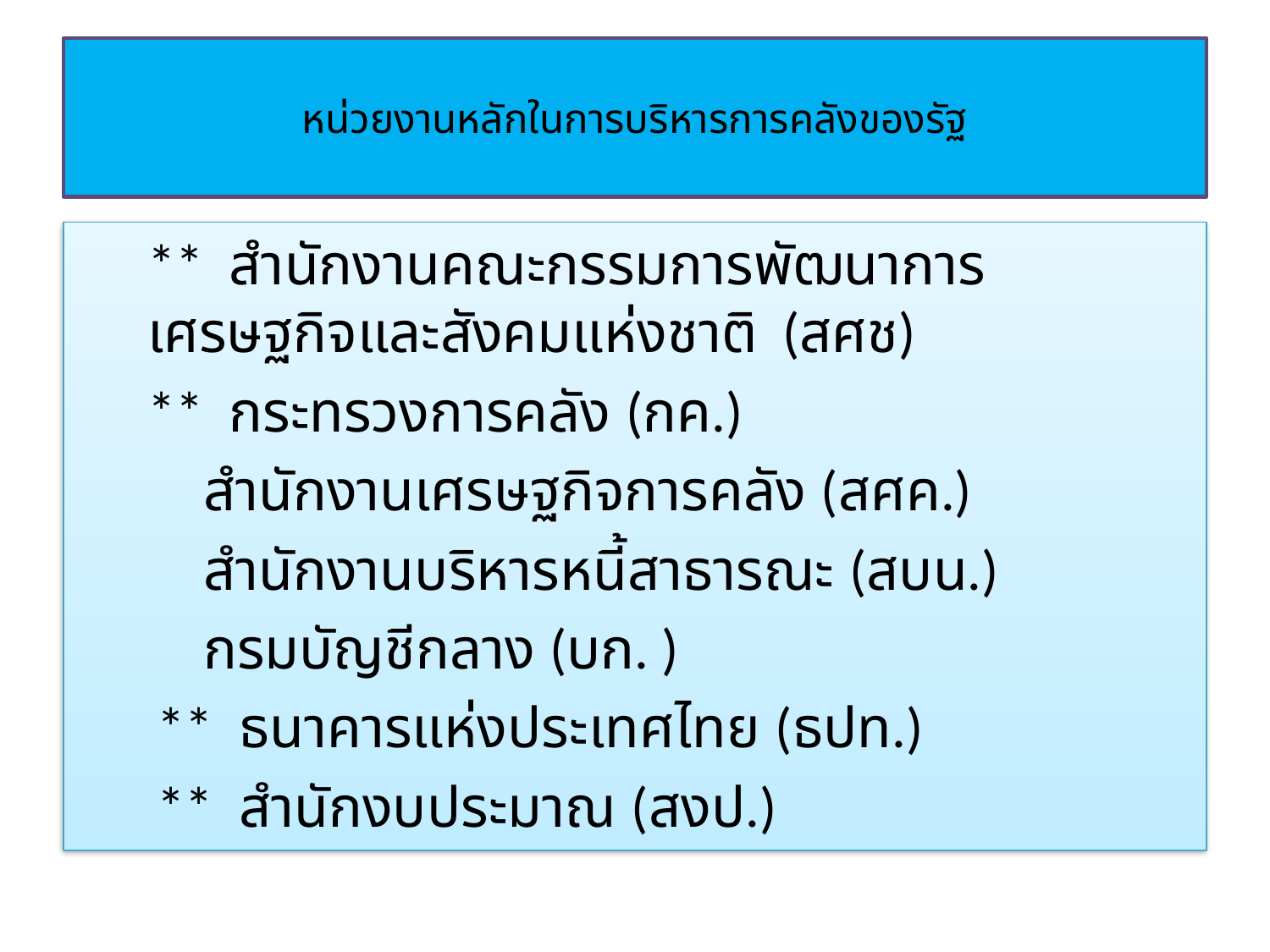

# หน่วยงานหลักในการบริหารการคลังของรัฐ
	**  สำนักงานคณะกรรมการพัฒนาการเศรษฐกิจและสังคมแห่งชาติ 	(สศช)
	**  กระทรวงการคลัง (กค.)
	สำนักงานเศรษฐกิจการคลัง (สศค.)
	สำนักงานบริหารหนี้สาธารณะ (สบน.)
	กรมบัญชีกลาง (บก. )
  **  ธนาคารแห่งประเทศไทย (ธปท.)
  **  สำนักงบประมาณ (สงป.)